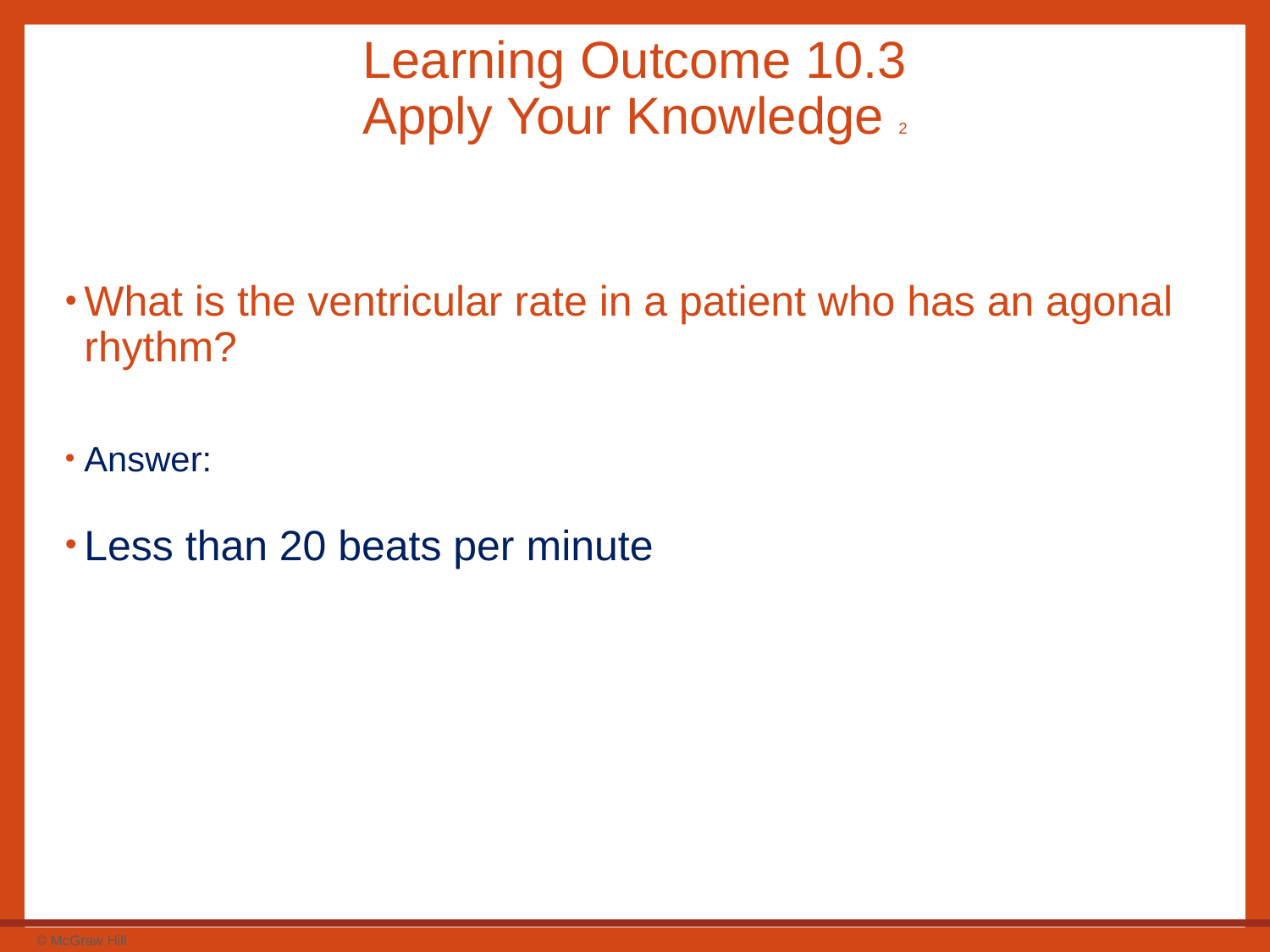

# Learning Outcome 10.3 Apply Your Knowledge 2
What is the ventricular rate in a patient who has an agonal rhythm?
Answer:
Less than 20 beats per minute
31